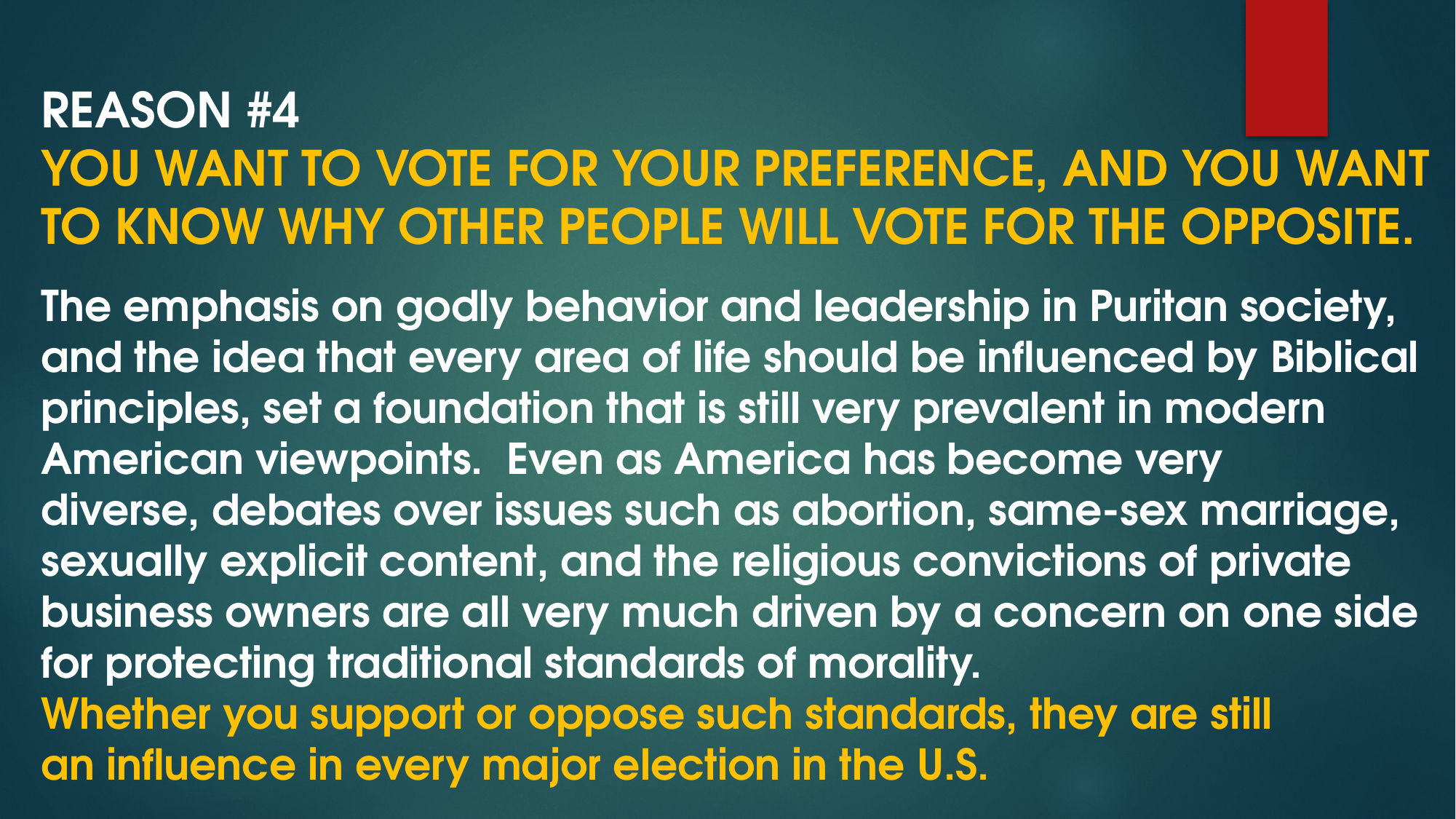

REASON #4
YOU WANT TO VOTE FOR YOUR PREFERENCE, AND YOU WANT
TO KNOW WHY OTHER PEOPLE WILL VOTE FOR THE OPPOSITE.

The emphasis on godly behavior and leadership in Puritan society,
and the idea that every area of life should be influenced by Biblical
principles, set a foundation that is still very prevalent in modern
American viewpoints.  Even as America has become very
diverse, debates over issues such as abortion, same-sex marriage,
sexually explicit content, and the religious convictions of private
business owners are all very much driven by a concern on one side
for protecting traditional standards of morality.
Whether you support or oppose such standards, they are still
an influence in every major election in the U.S.